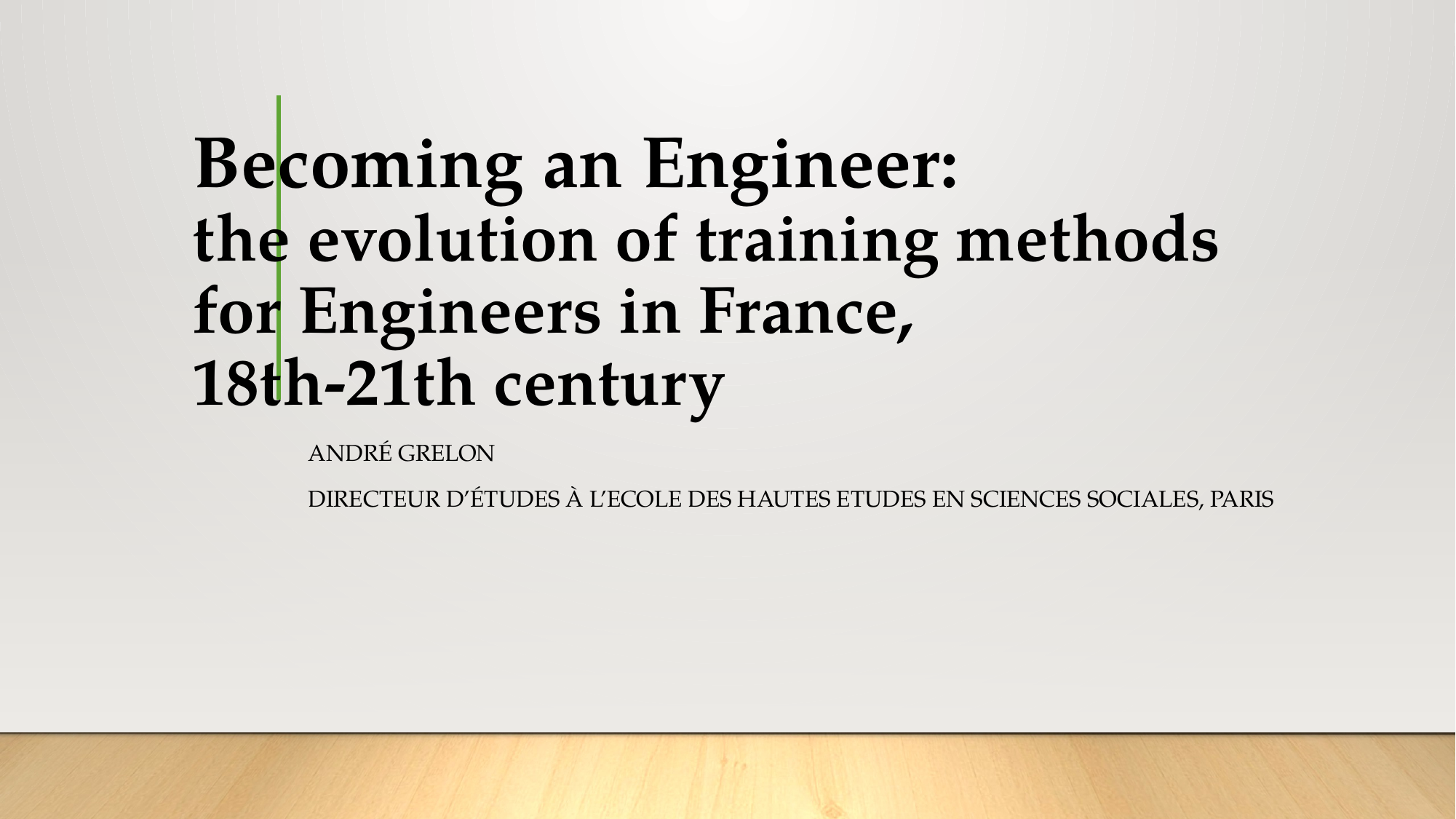

# Becoming an Engineer: the evolution of training methods for Engineers in France, 18th-21th century
André Grelon
Directeur d’études à l’Ecole des Hautes Etudes en Sciences Sociales, Paris